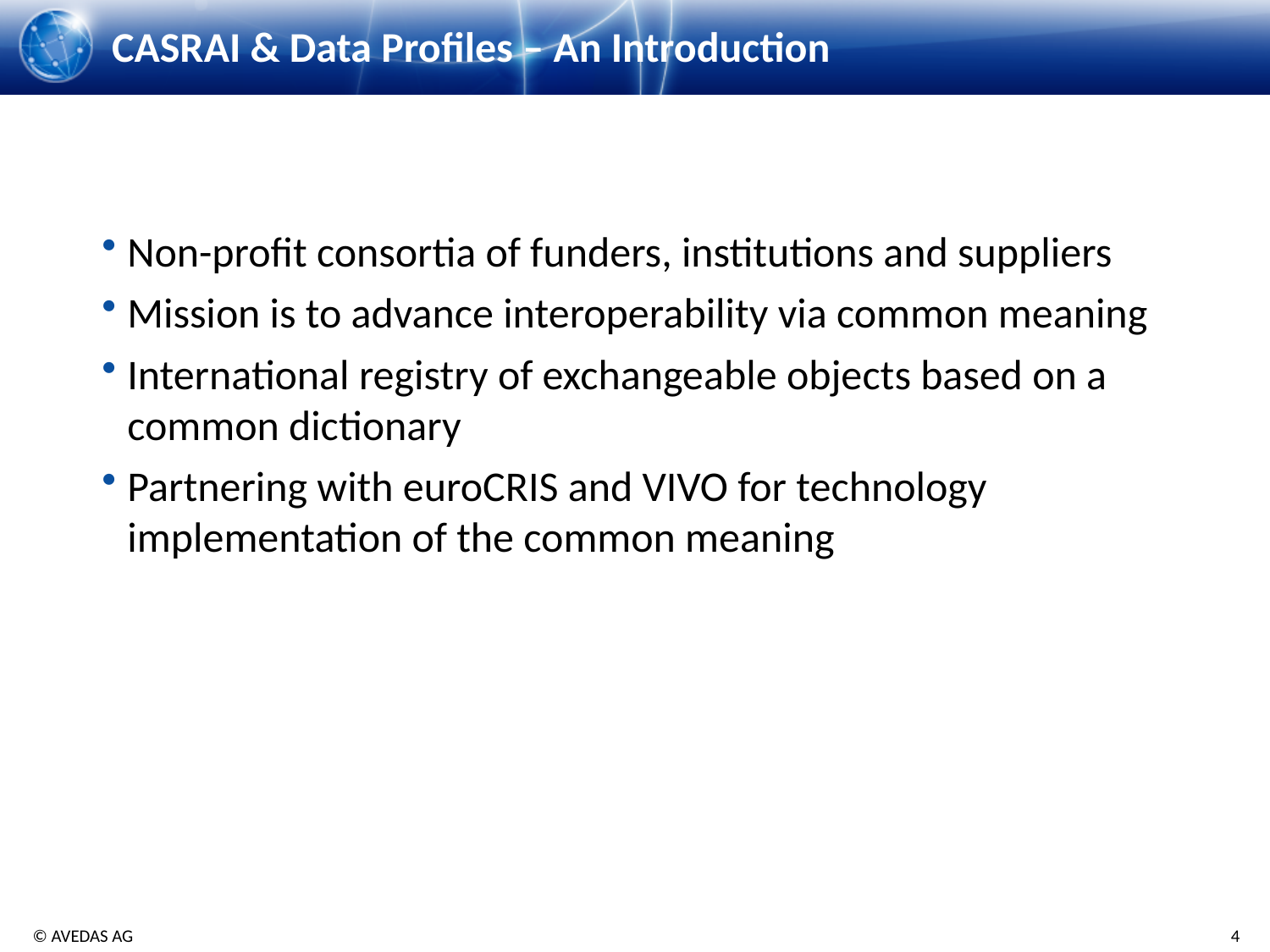

# CASRAI & Data Profiles – An Introduction
Non-profit consortia of funders, institutions and suppliers
Mission is to advance interoperability via common meaning
International registry of exchangeable objects based on a common dictionary
Partnering with euroCRIS and VIVO for technology implementation of the common meaning